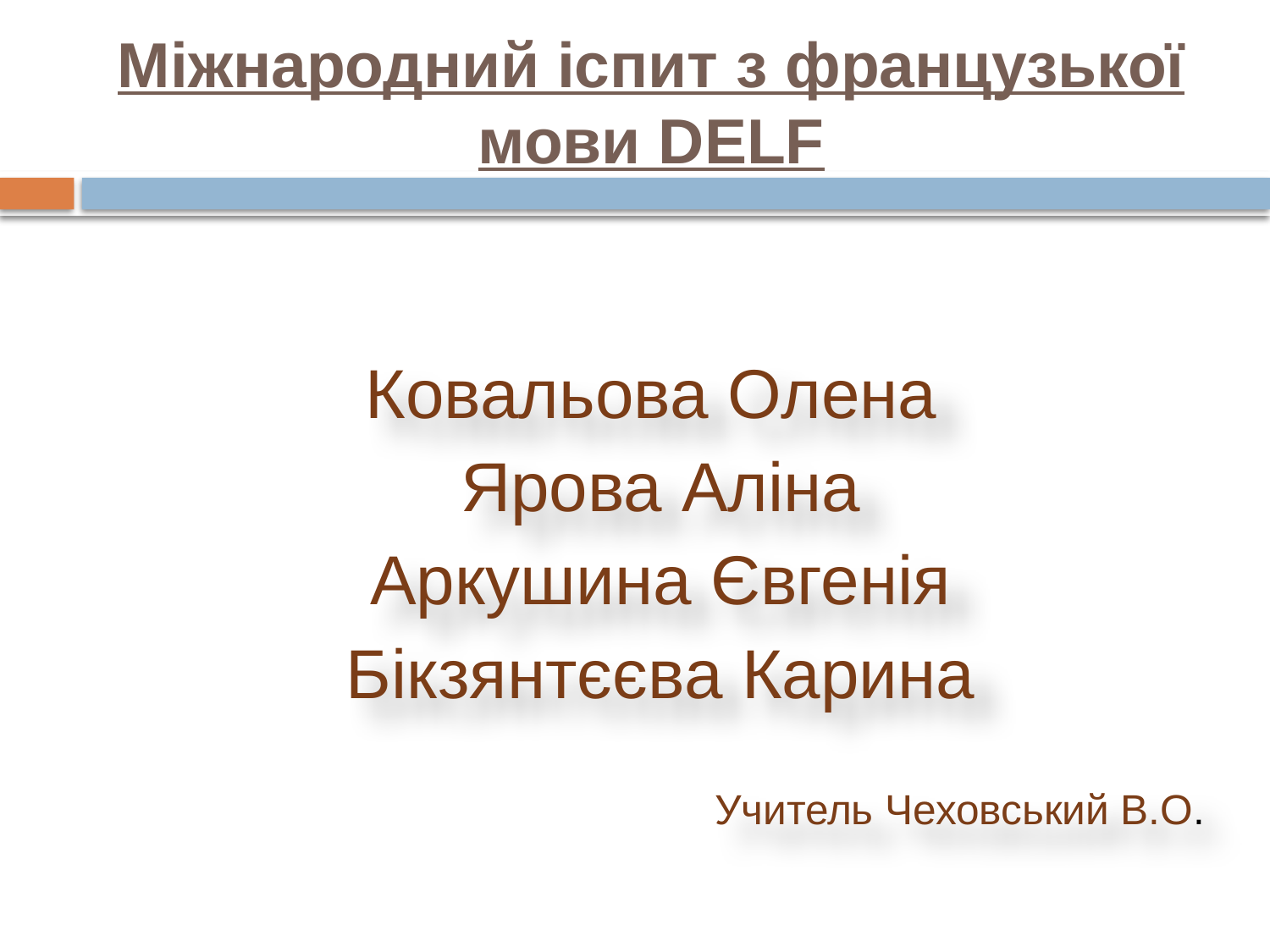

# Міжнародний іспит з французької мови DELF

Ковальова Олена
 Ярова Аліна
 Аркушина Євгенія
 Бікзянтєєва Карина

Учитель Чеховський В.О.